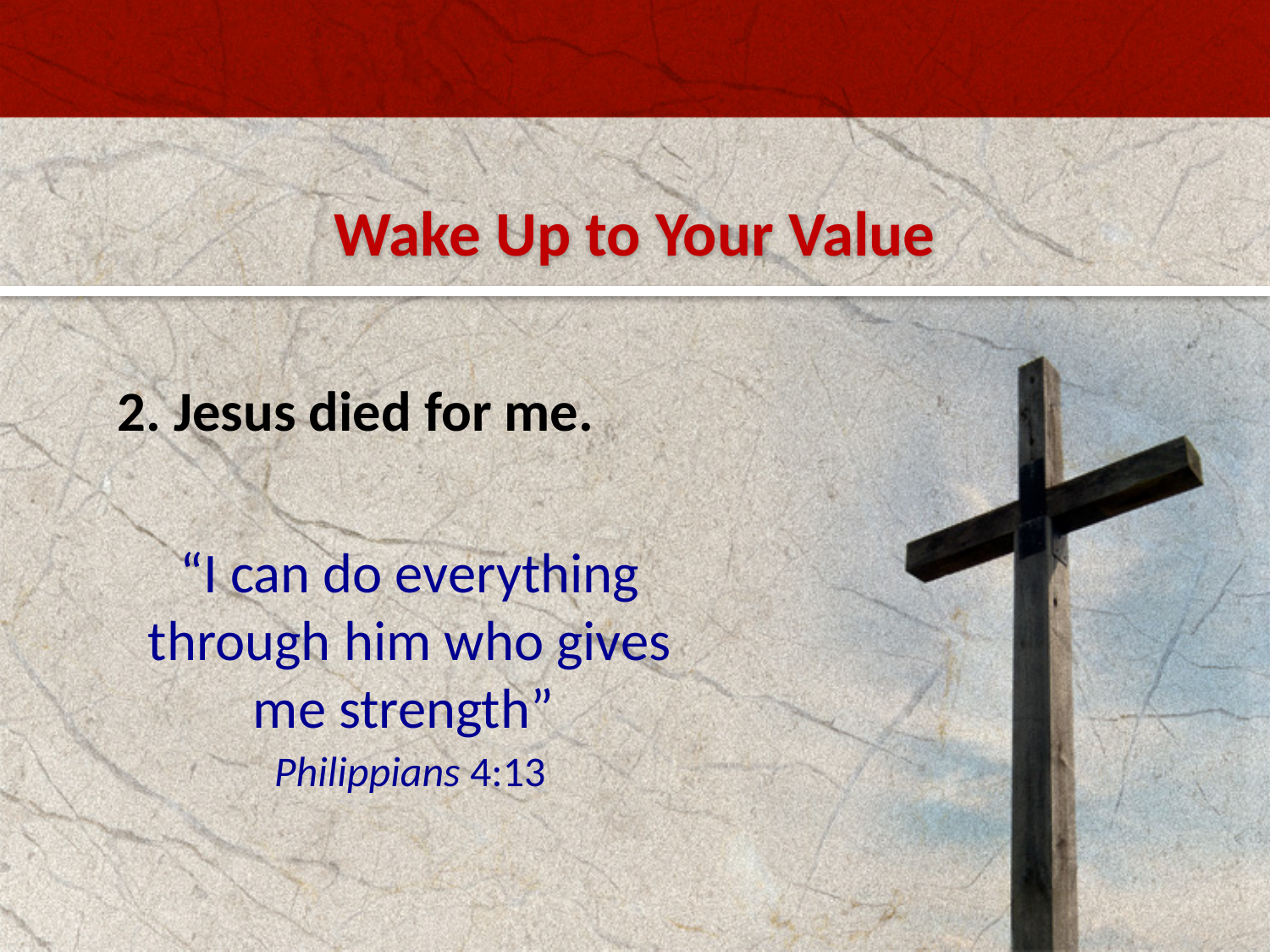

Wake Up to Your Value

2. Jesus died for me.

“I can do everything through him who gives me strength”
Philippians 4:13